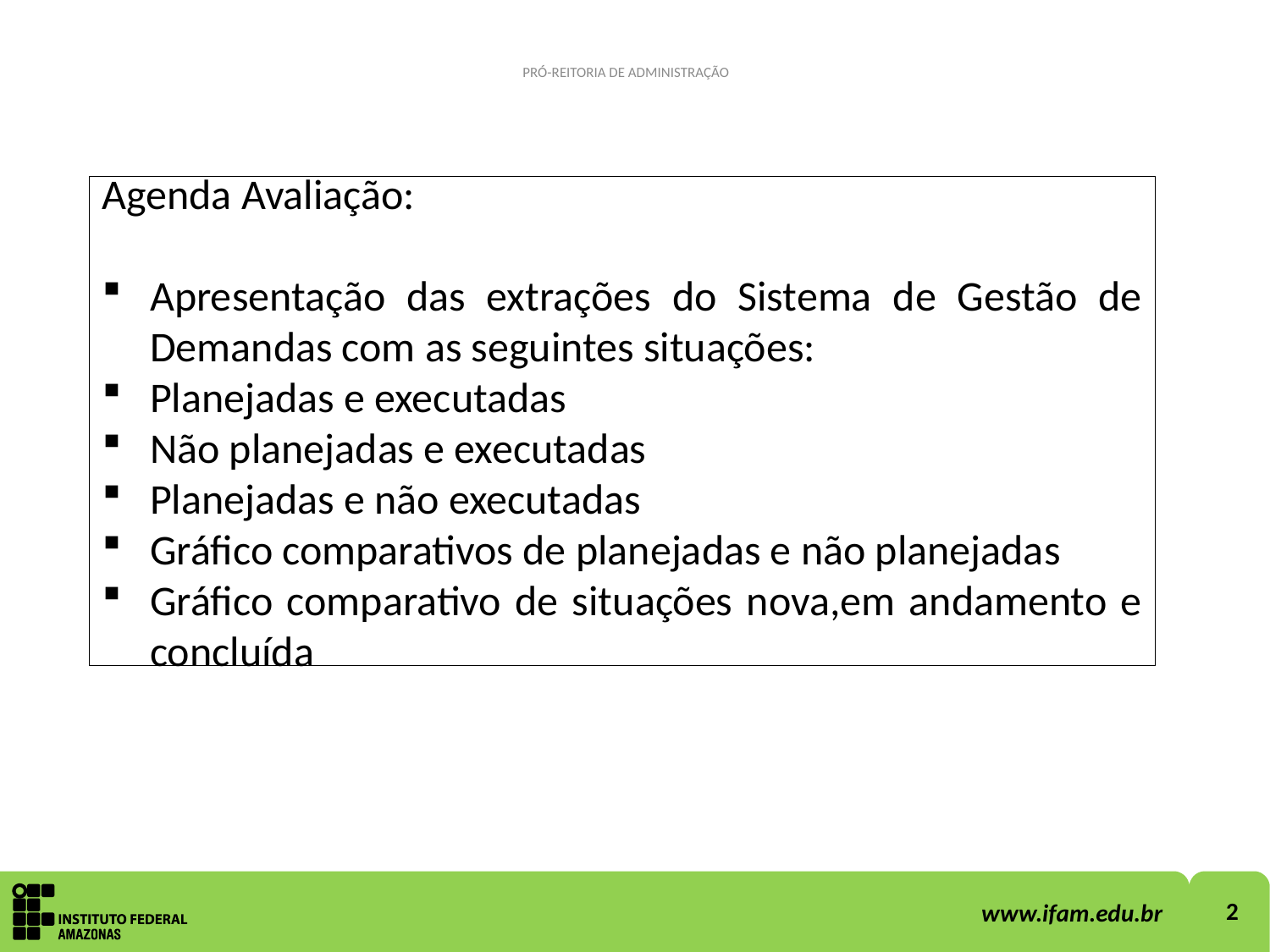

PRÓ-REITORIA DE ADMINISTRAÇÃO

Agenda Avaliação:

Apresentação das extrações do Sistema de Gestão de Demandas com as seguintes situações:
Planejadas e executadas
Não planejadas e executadas
Planejadas e não executadas
Gráfico comparativos de planejadas e não planejadas
Gráfico comparativo de situações nova,em andamento e concluída

2
www.ifam.edu.br